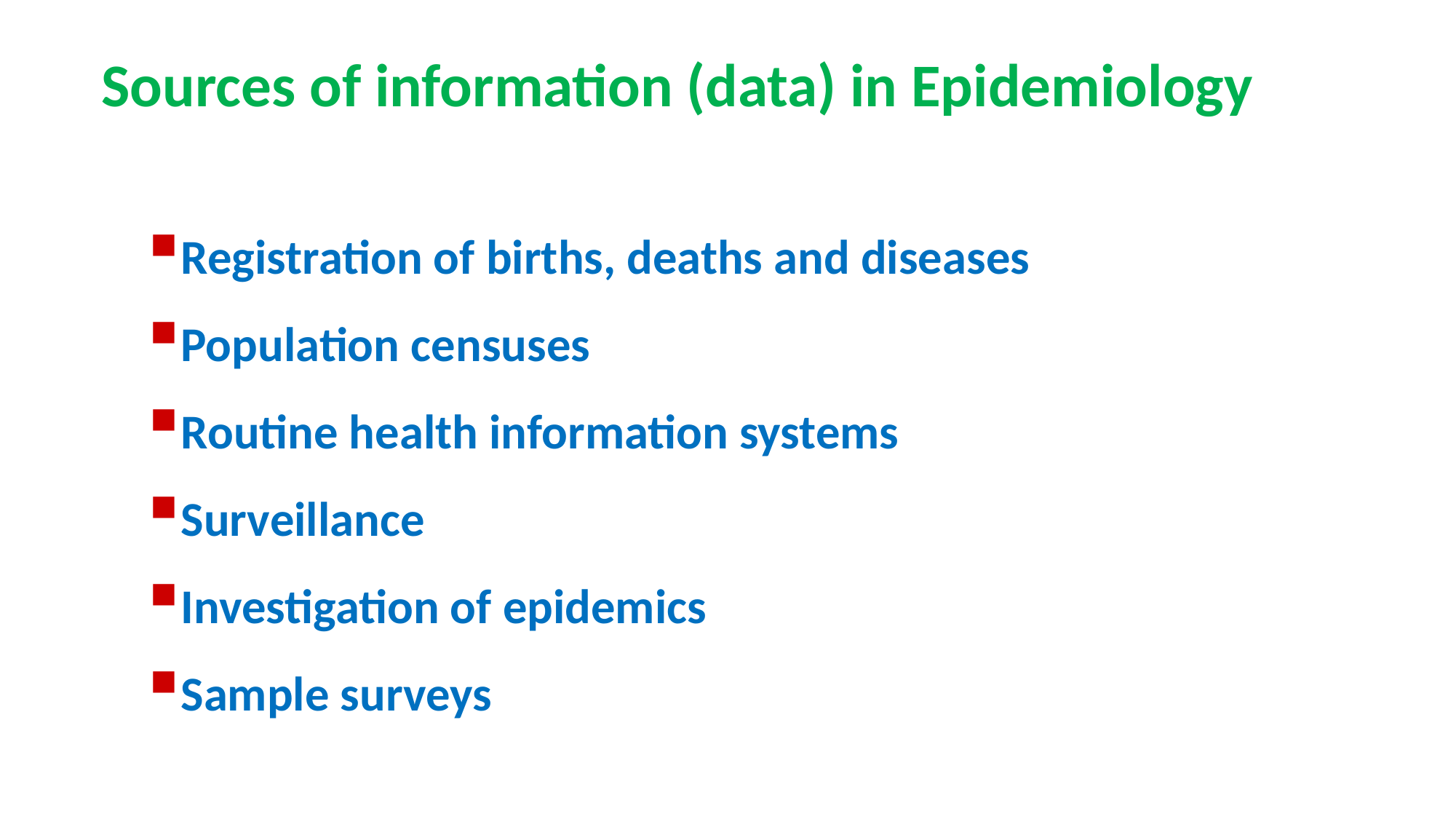

Sources of information (data) in Epidemiology
Registration of births, deaths and diseases
Population censuses
Routine health information systems
Surveillance
Investigation of epidemics
Sample surveys